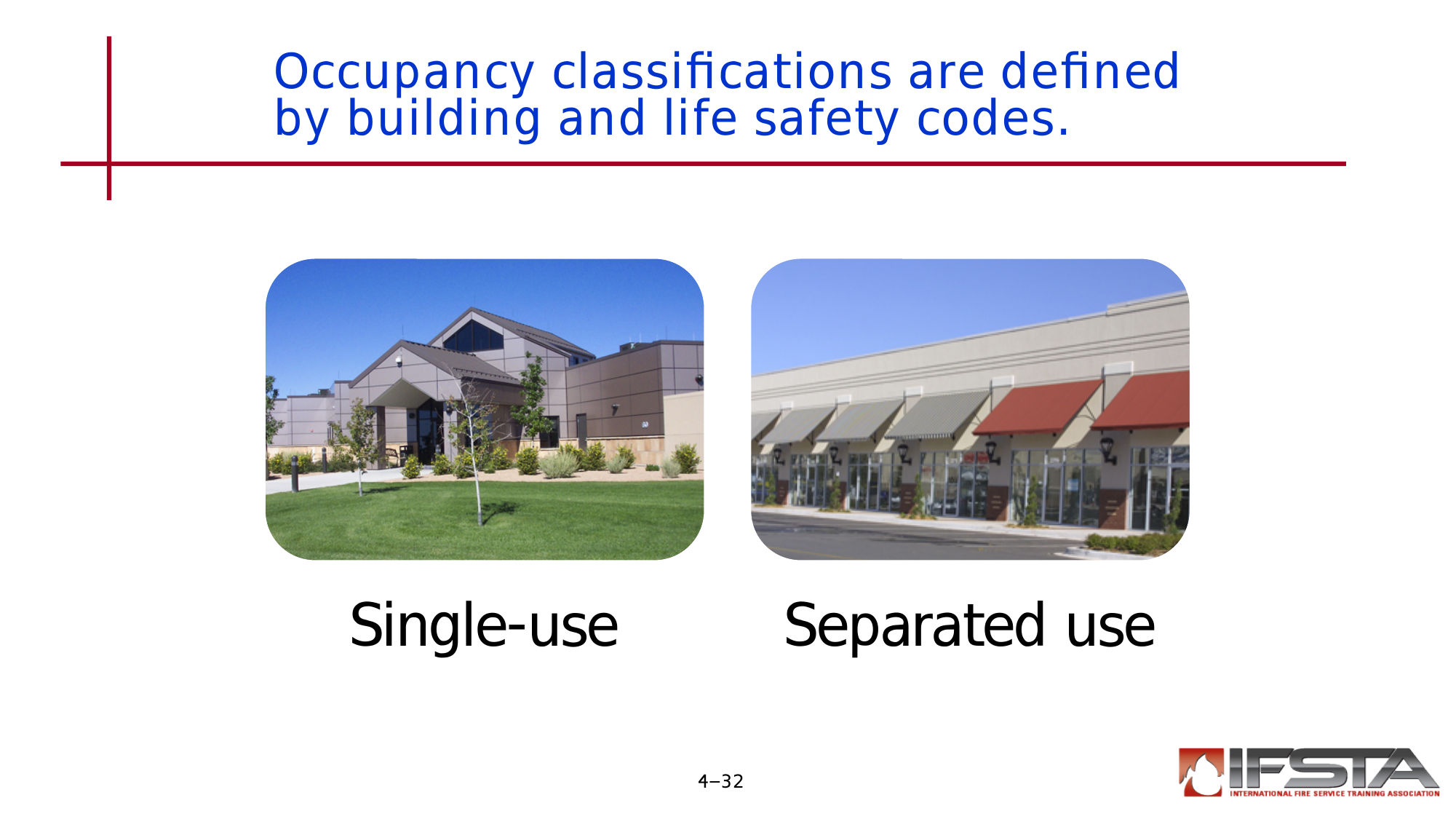

# Occupancy classifications are defined by building and life safety codes.
Single-use
Separated use
4–32